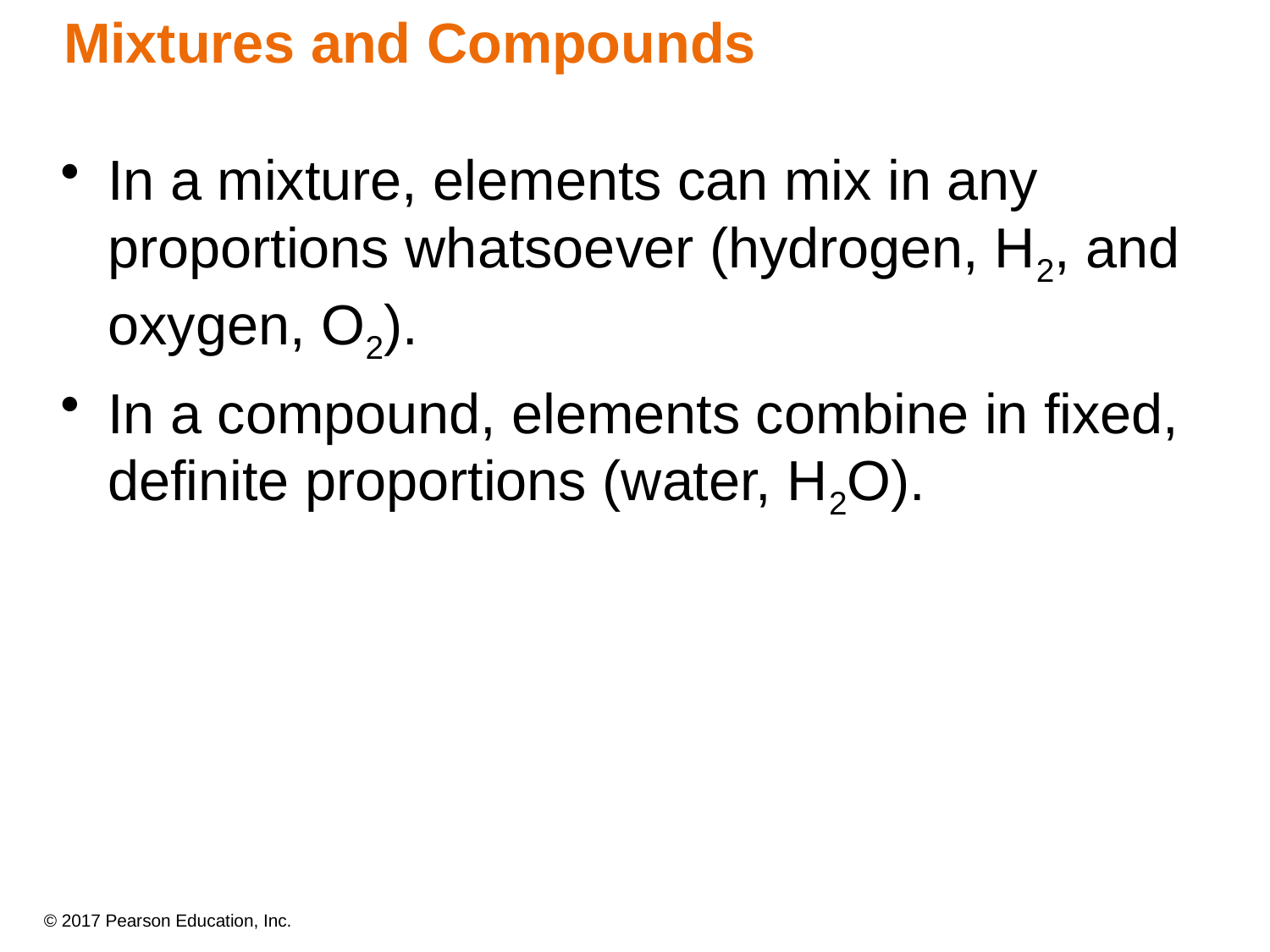

# Mixtures and Compounds
In a mixture, elements can mix in any proportions whatsoever (hydrogen, H2, and oxygen, O2).
In a compound, elements combine in fixed, definite proportions (water, H2O).